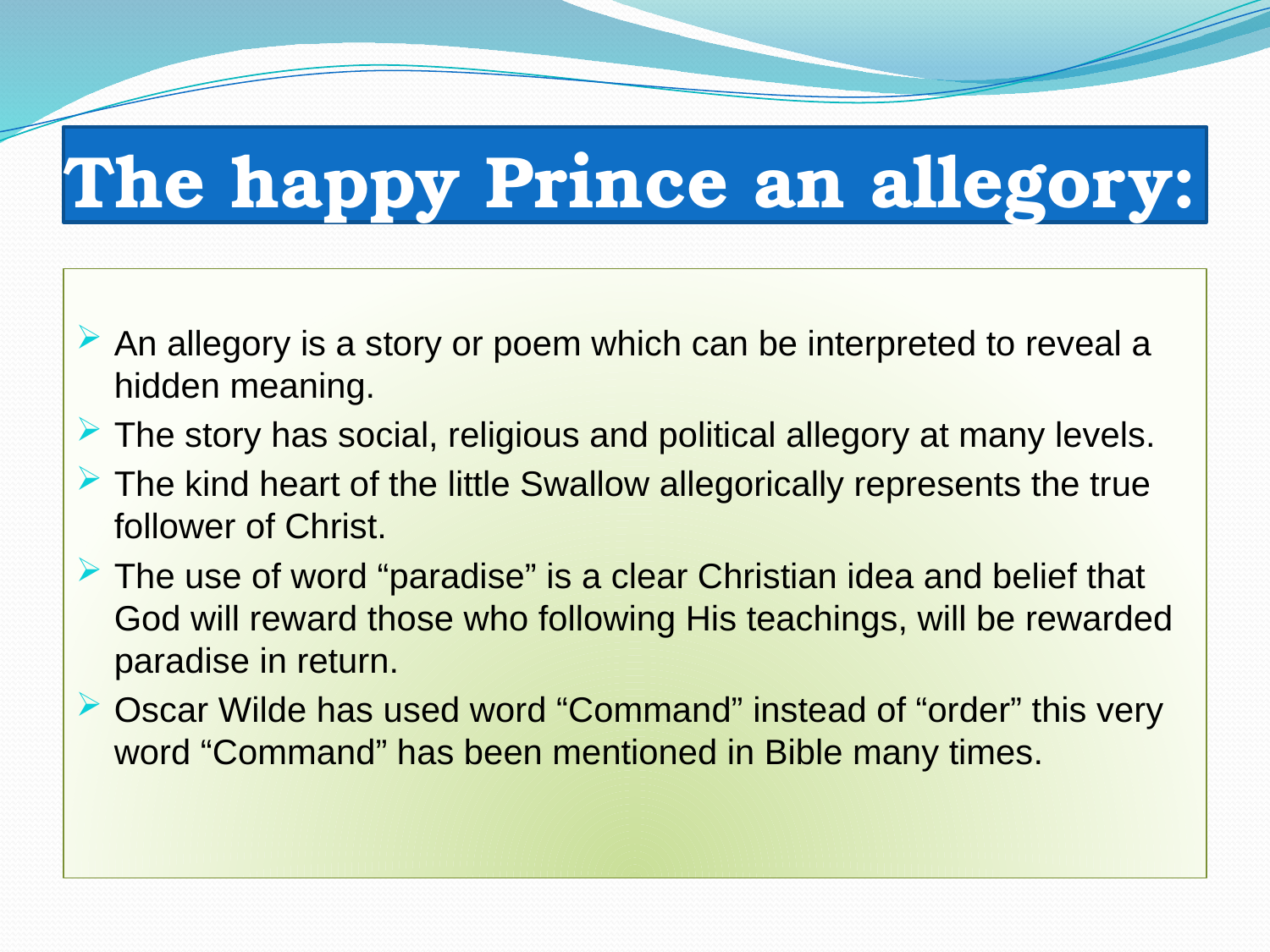

# The happy Prince an allegory:

An allegory is a story or poem which can be interpreted to reveal a hidden meaning.
The story has social, religious and political allegory at many levels.
The kind heart of the little Swallow allegorically represents the true follower of Christ.
The use of word “paradise” is a clear Christian idea and belief that God will reward those who following His teachings, will be rewarded paradise in return.
Oscar Wilde has used word “Command” instead of “order” this very word “Command” has been mentioned in Bible many times.